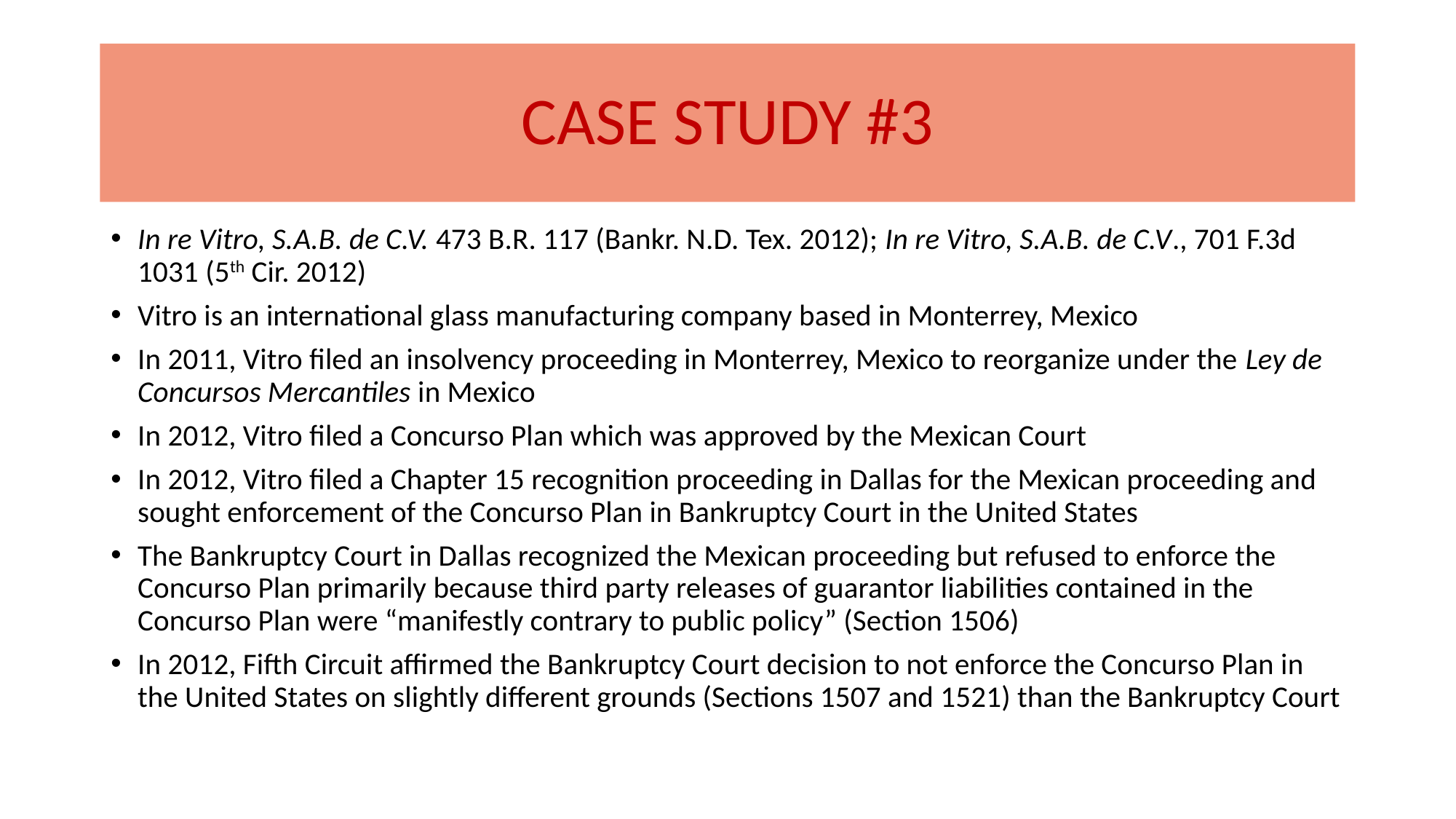

# CASE STUDY #3
In re Vitro, S.A.B. de C.V. 473 B.R. 117 (Bankr. N.D. Tex. 2012); In re Vitro, S.A.B. de C.V., 701 F.3d 1031 (5th Cir. 2012)
Vitro is an international glass manufacturing company based in Monterrey, Mexico
In 2011, Vitro filed an insolvency proceeding in Monterrey, Mexico to reorganize under the Ley de Concursos Mercantiles in Mexico
In 2012, Vitro filed a Concurso Plan which was approved by the Mexican Court
In 2012, Vitro filed a Chapter 15 recognition proceeding in Dallas for the Mexican proceeding and sought enforcement of the Concurso Plan in Bankruptcy Court in the United States
The Bankruptcy Court in Dallas recognized the Mexican proceeding but refused to enforce the Concurso Plan primarily because third party releases of guarantor liabilities contained in the Concurso Plan were “manifestly contrary to public policy” (Section 1506)
In 2012, Fifth Circuit affirmed the Bankruptcy Court decision to not enforce the Concurso Plan in the United States on slightly different grounds (Sections 1507 and 1521) than the Bankruptcy Court